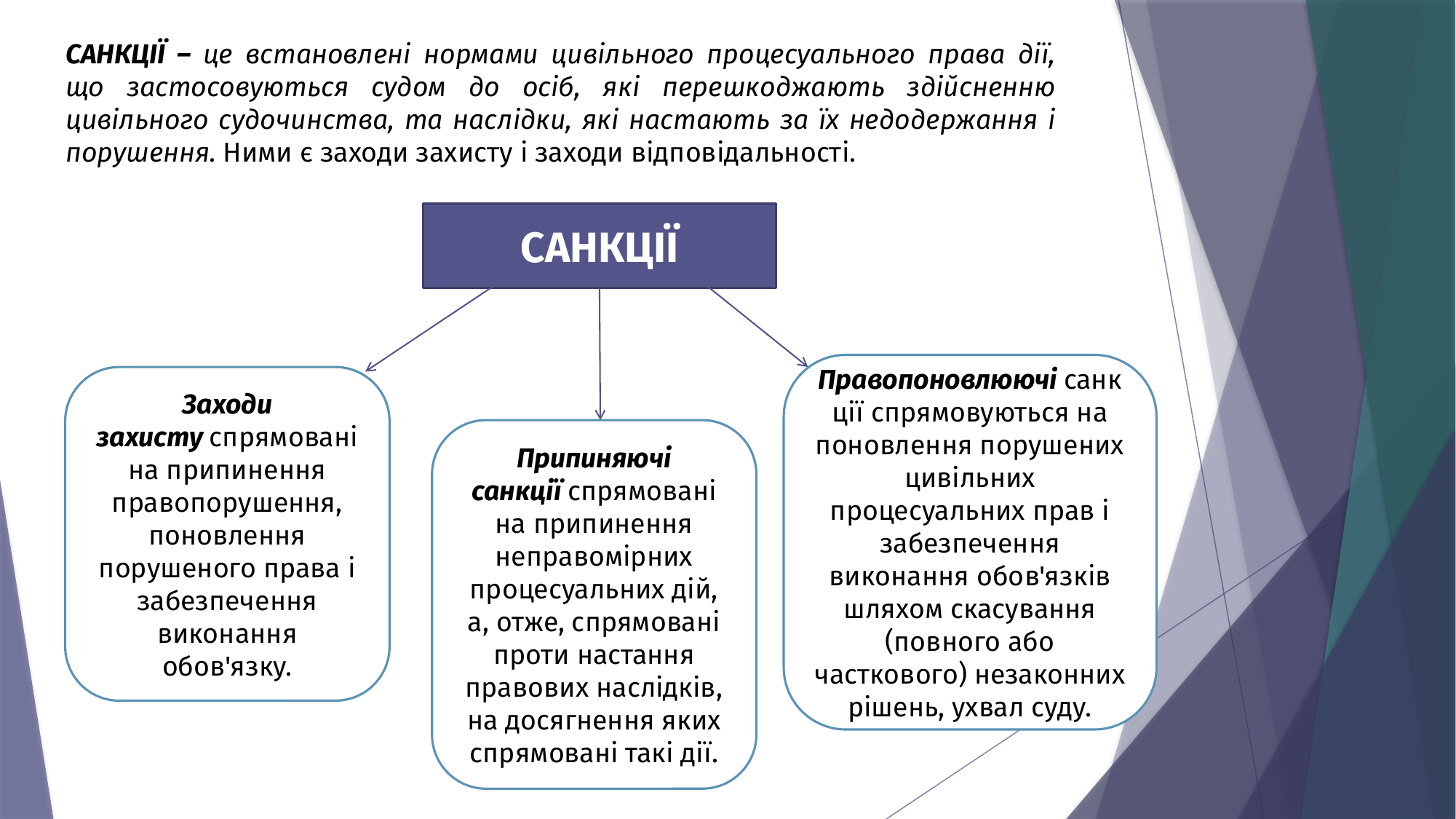

САНКЦІЇ – це встановлені нормами цивільного процесуального права дії, що застосовуються судом до осіб, які перешкоджають здійсненню цивільного судочинства, та наслідки, які настають за їх недодержання і порушення. Ними є заходи захисту і заходи відповідальності.
САНКЦІЇ
Правопоновлюючі санкції спрямовуються на поновлення порушених цивільних процесуальних прав і забезпечення виконання обов'язків шляхом скасування (повного або часткового) незаконних рішень, ухвал суду.
Заходи захисту спрямовані на припинення правопорушення, поновлення порушеного права і забезпечення виконання обов'язку.
Припиняючі санкції спрямовані на припинення неправомірних процесуальних дій, а, отже, спрямовані проти настання правових наслідків, на досягнення яких спрямовані такі дії.